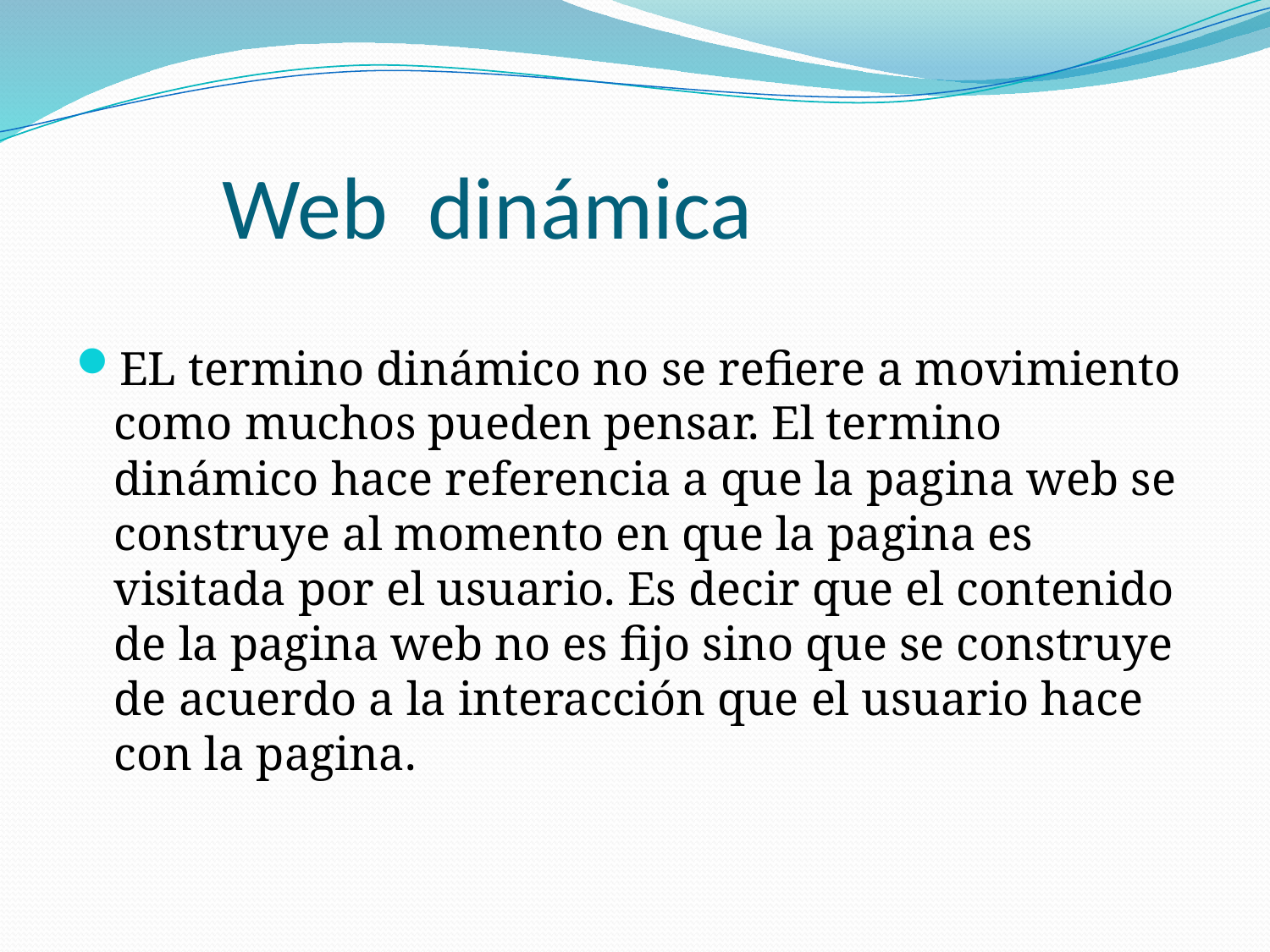

# Web  dinámica

EL termino dinámico no se refiere a movimiento como muchos pueden pensar. El termino dinámico hace referencia a que la pagina web se construye al momento en que la pagina es visitada por el usuario. Es decir que el contenido de la pagina web no es fijo sino que se construye de acuerdo a la interacción que el usuario hace con la pagina.